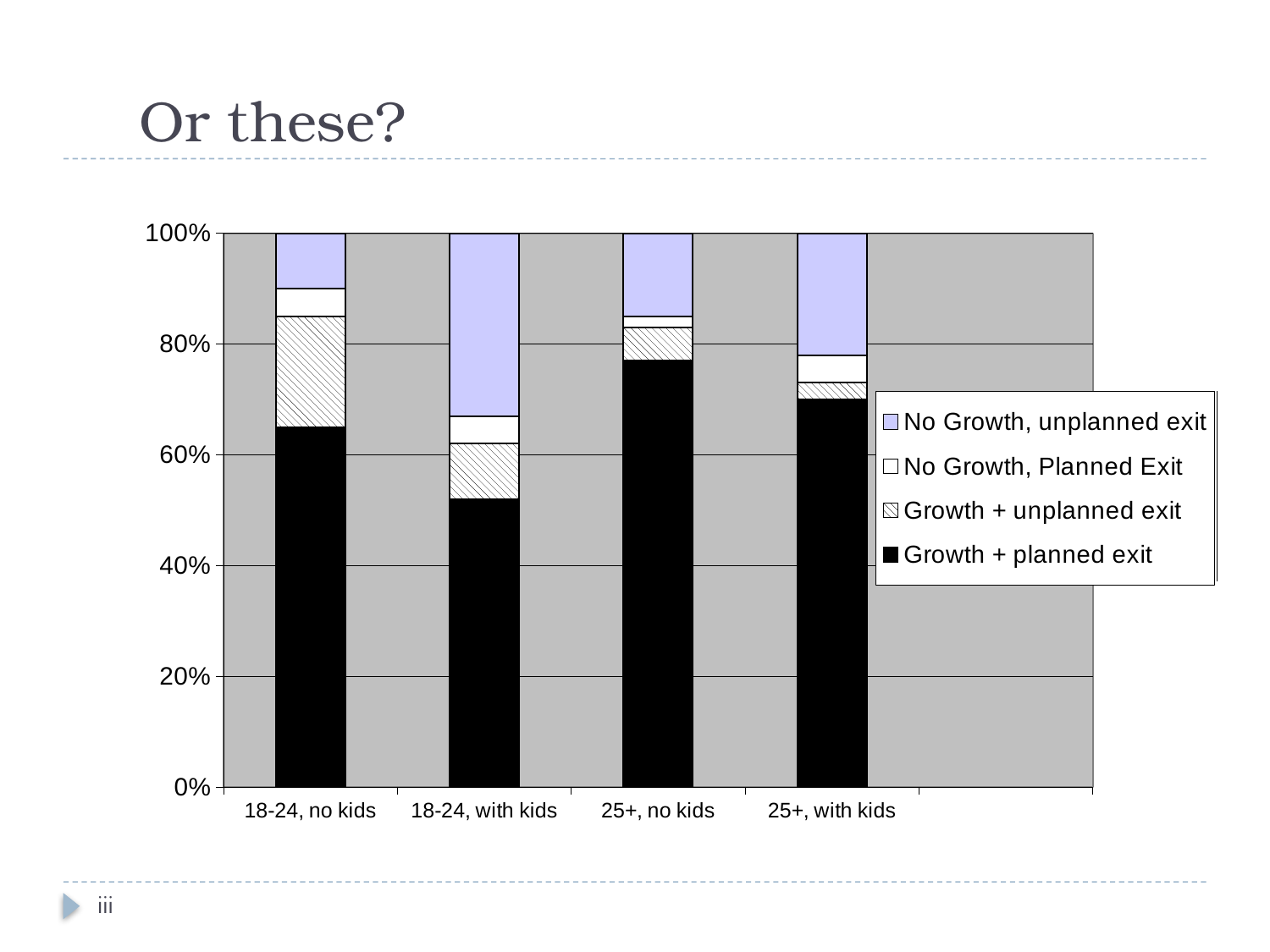

# Or these?

### Chart

| Category | Growth + planned exit | Growth + unplanned exit | No Growth, Planned Exit | No Growth, unplanned exit |
|---|---|---|---|---|
| 18-24, no kids | 65.0 | 20.0 | 5.0 | 10.0 |
| 18-24, with kids | 52.0 | 10.0 | 5.0 | 33.0 |
| 25+, no kids | 77.0 | 6.0 | 2.0 | 15.0 |
| 25+, with kids | 70.0 | 3.0 | 5.0 | 22.0 |
iii